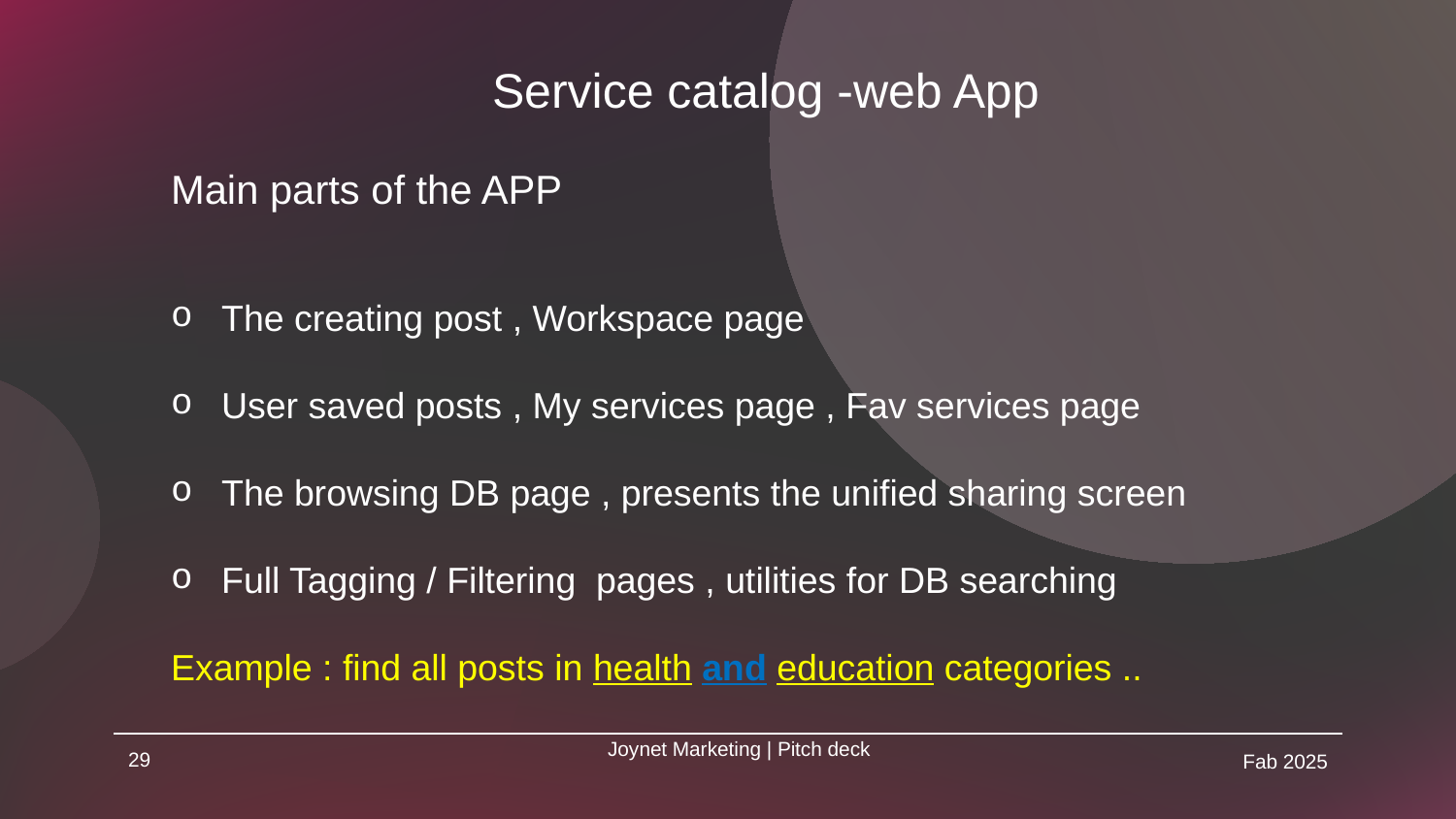

# Service catalog -web App
Main parts of the APP

The creating post , Workspace page
User saved posts , My services page , Fav services page
The browsing DB page , presents the unified sharing screen
Full Tagging / Filtering  pages , utilities for DB searching
Example : find all posts in health and education categories ..
29
Joynet Marketing | Pitch deck

Fab 2025